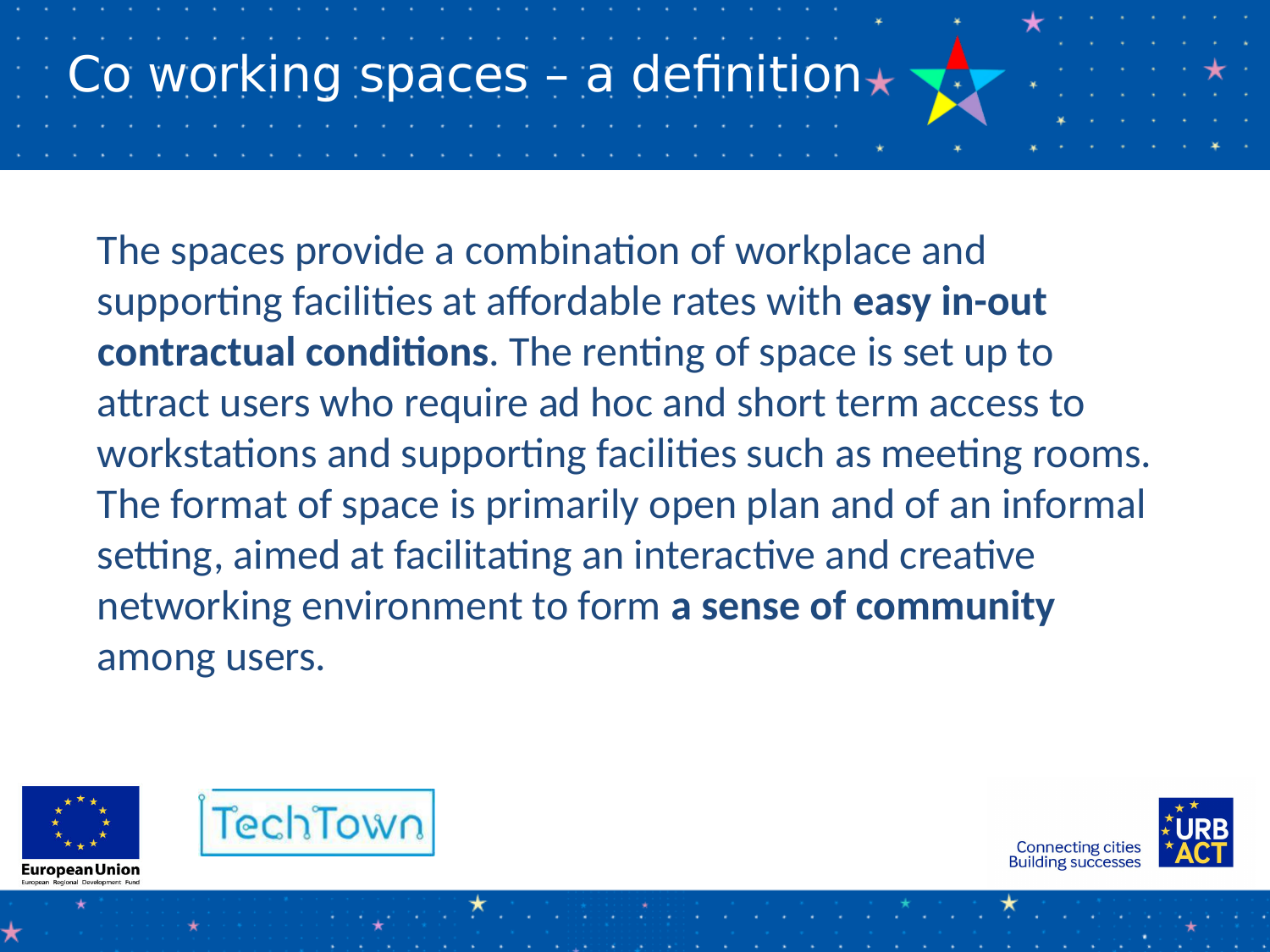

Co working spaces – a definition

The spaces provide a combination of workplace and supporting facilities at affordable rates with easy in-out contractual conditions. The renting of space is set up to attract users who require ad hoc and short term access to workstations and supporting facilities such as meeting rooms. The format of space is primarily open plan and of an informal setting, aimed at facilitating an interactive and creative networking environment to form a sense of community among users.